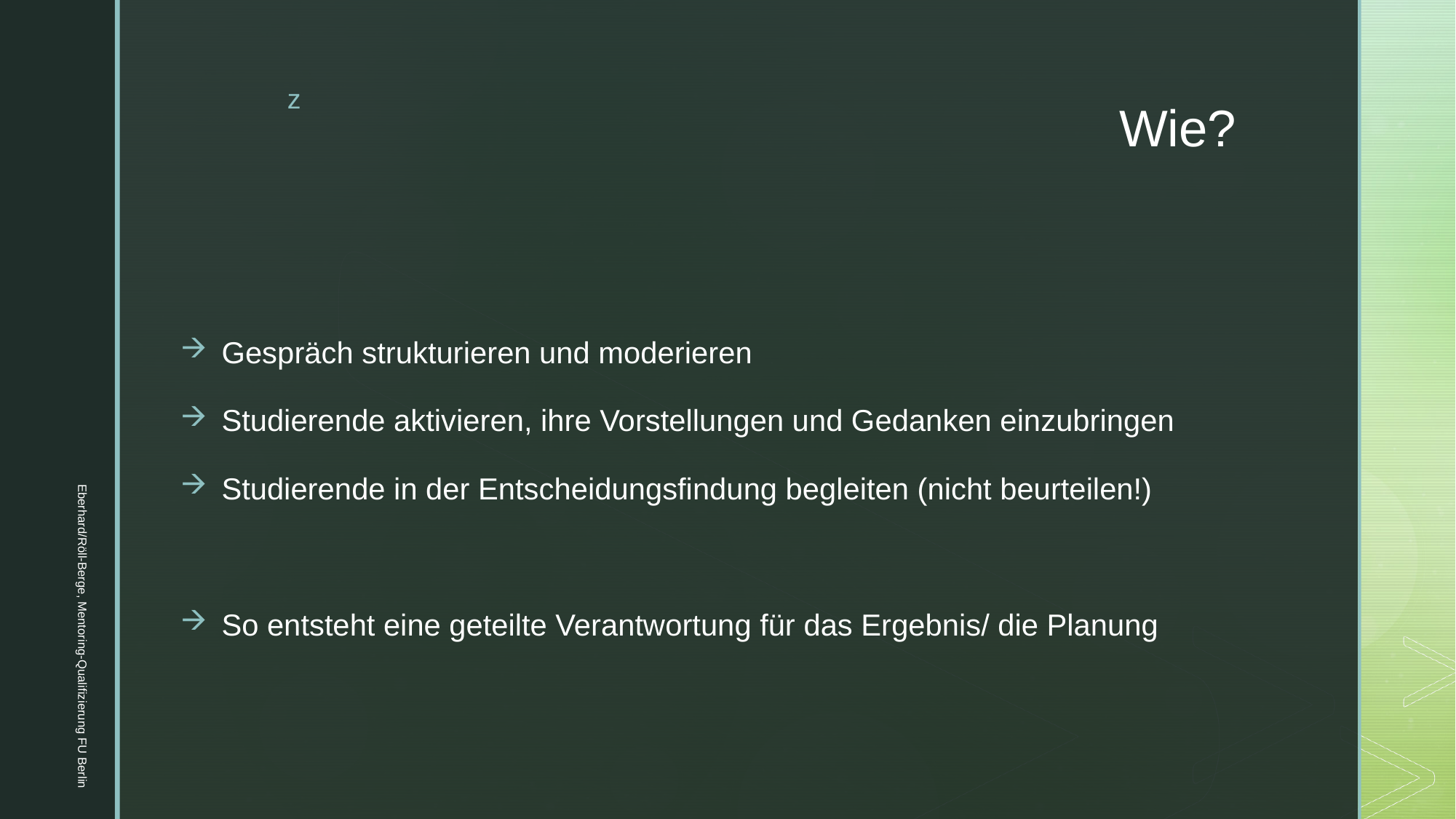

# Wie?
Gespräch strukturieren und moderieren
Studierende aktivieren, ihre Vorstellungen und Gedanken einzubringen
Studierende in der Entscheidungsfindung begleiten (nicht beurteilen!)

So entsteht eine geteilte Verantwortung für das Ergebnis/ die Planung
Eberhard/Röll-Berge, Mentoring-Qualifizierung FU Berlin